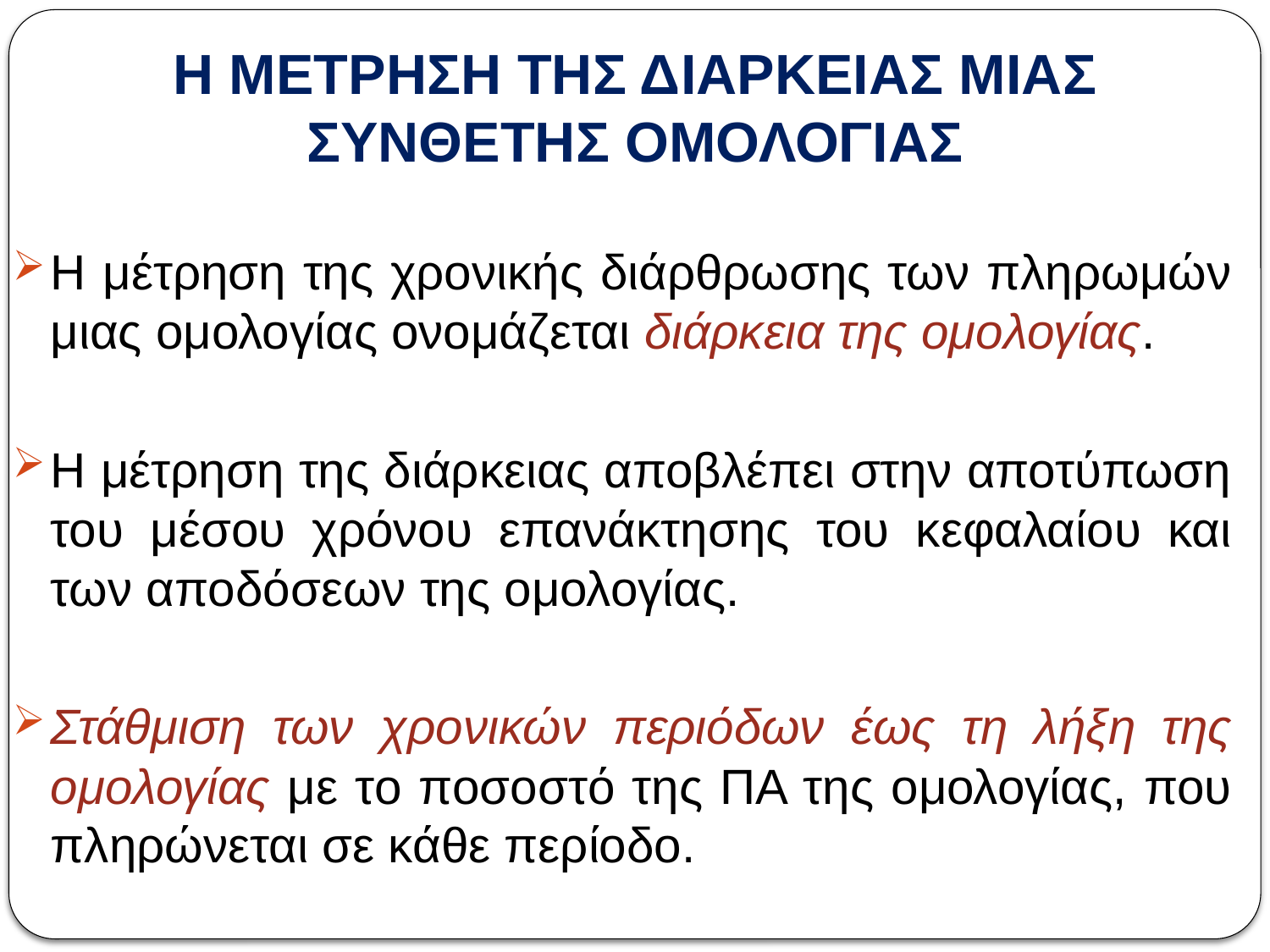

# Η ΜΕΤΡΗΣΗ ΤΗΣ ΔΙΑΡΚΕΙΑΣ ΜΙΑΣ ΣΥΝΘΕΤΗΣ ΟΜΟΛΟΓΙΑΣ

Η μέτρηση της χρονικής διάρθρωσης των πληρωμών μιας ομολογίας ονομάζεται διάρκεια της ομολογίας.

Η μέτρηση της διάρκειας αποβλέπει στην αποτύπωση του μέσου χρόνου επανάκτησης του κεφαλαίου και των αποδόσεων της ομολογίας.

Στάθμιση των χρονικών περιόδων έως τη λήξη της ομολογίας με το ποσοστό της ΠΑ της ομολογίας, που πληρώνεται σε κάθε περίοδο.